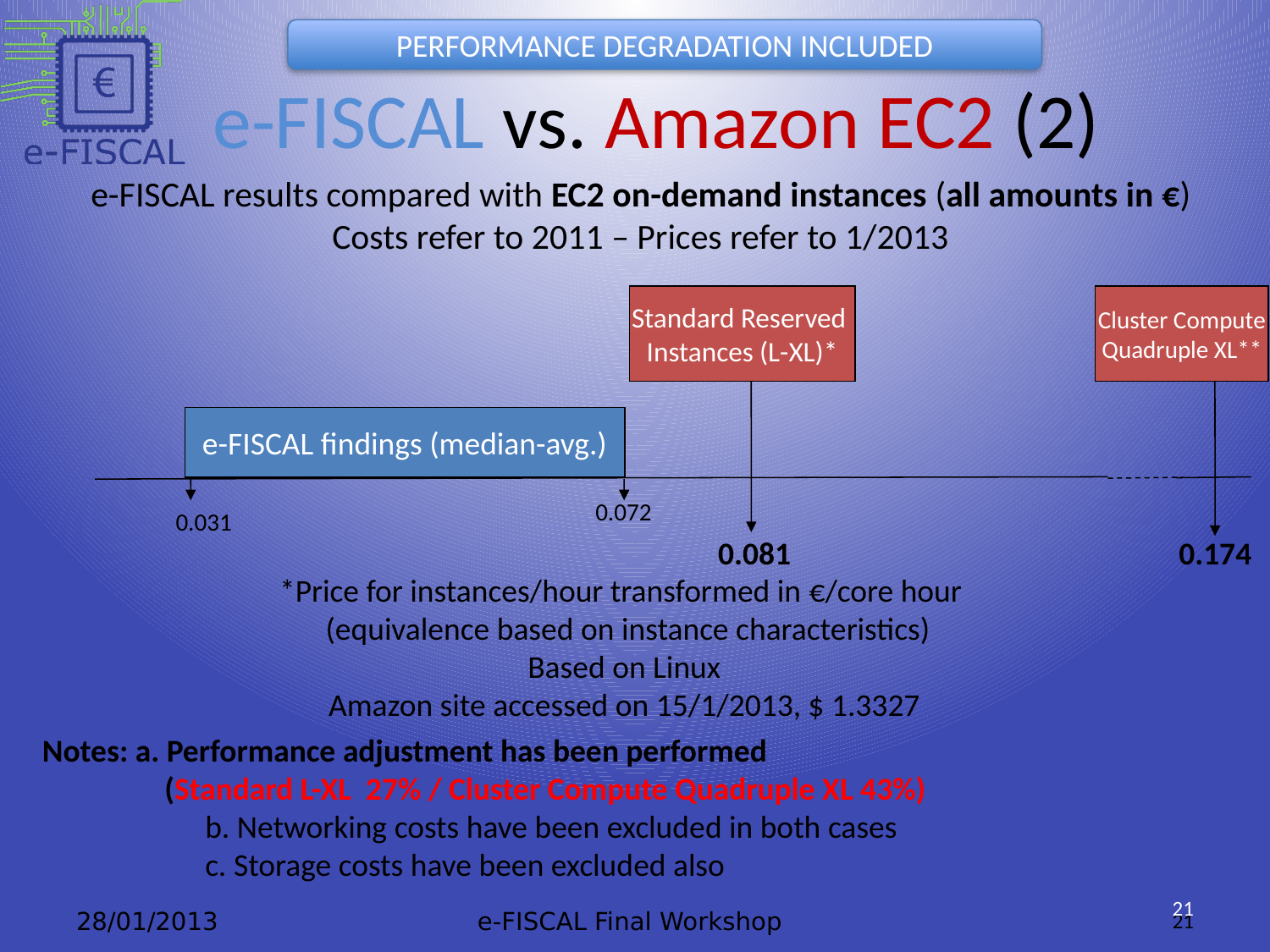

PERFORMANCE DEGRADATION INCLUDED
# e-FISCAL vs. Amazon EC2 (2)
e-FISCAL results compared with EC2 on-demand instances (all amounts in €)
Costs refer to 2011 – Prices refer to 1/2013
Standard Reserved
Instances (L-XL)*

0.081
Cluster Compute
Quadruple XL**

0.174
e-FISCAL findings (median-avg.)

0.072
0.031
*Price for instances/hour transformed in €/core hour
 (equivalence based on instance characteristics)
Based on Linux
Amazon site accessed on 15/1/2013, $ 1.3327
Notes: a. Performance adjustment has been performed
                 (Standard L-XL  27% / Cluster Compute Quadruple XL 43%)
	     b. Networking costs have been excluded in both cases
	     c. Storage costs have been excluded also
21
28/01/2013
e-FISCAL Final Workshop
21